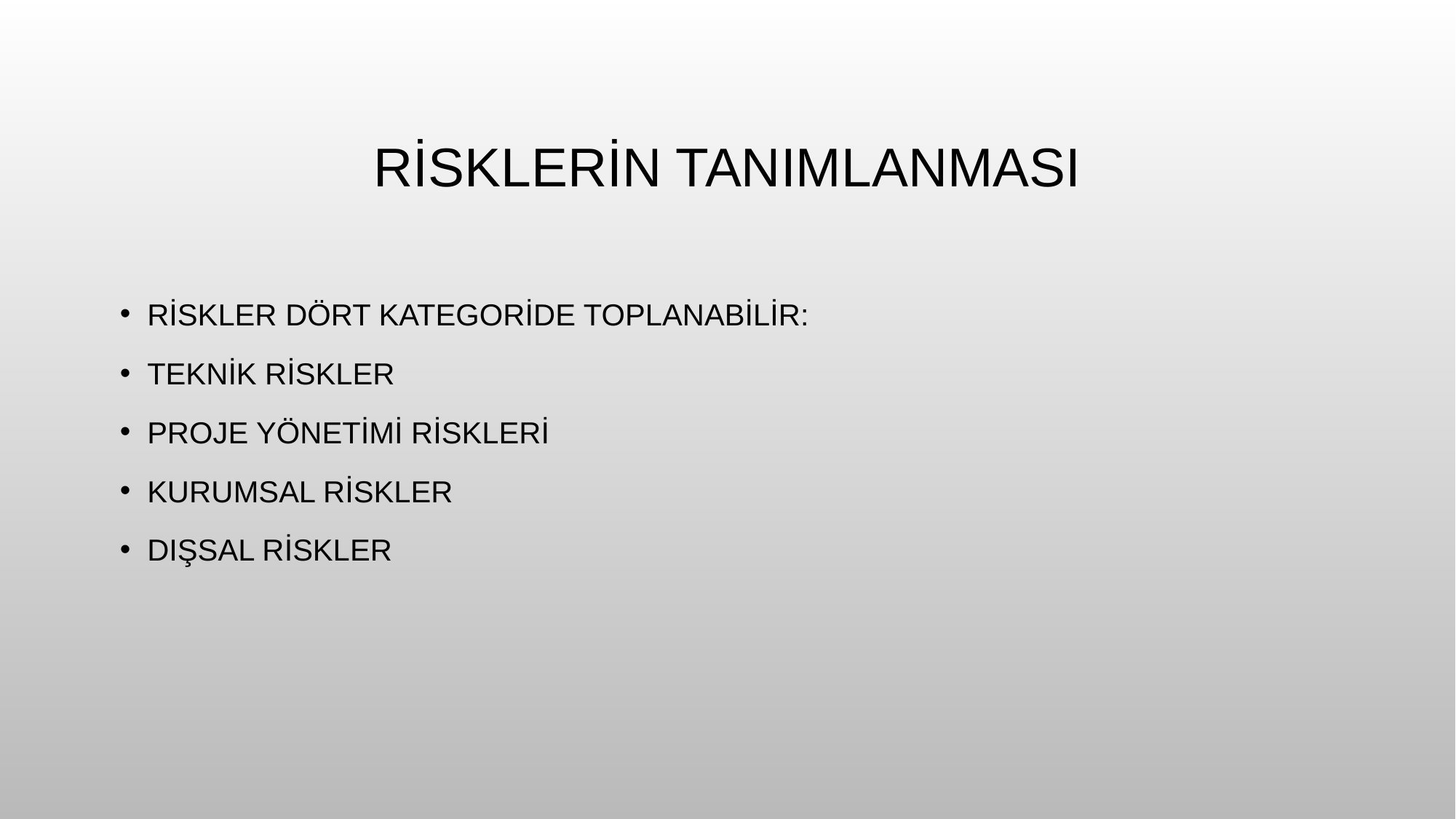

# Risklerin Tanımlanması
Riskler dört kategoride toplanabilir:
Teknik Riskler
Proje Yönetimi Riskleri
Kurumsal Riskler
Dışsal Riskler